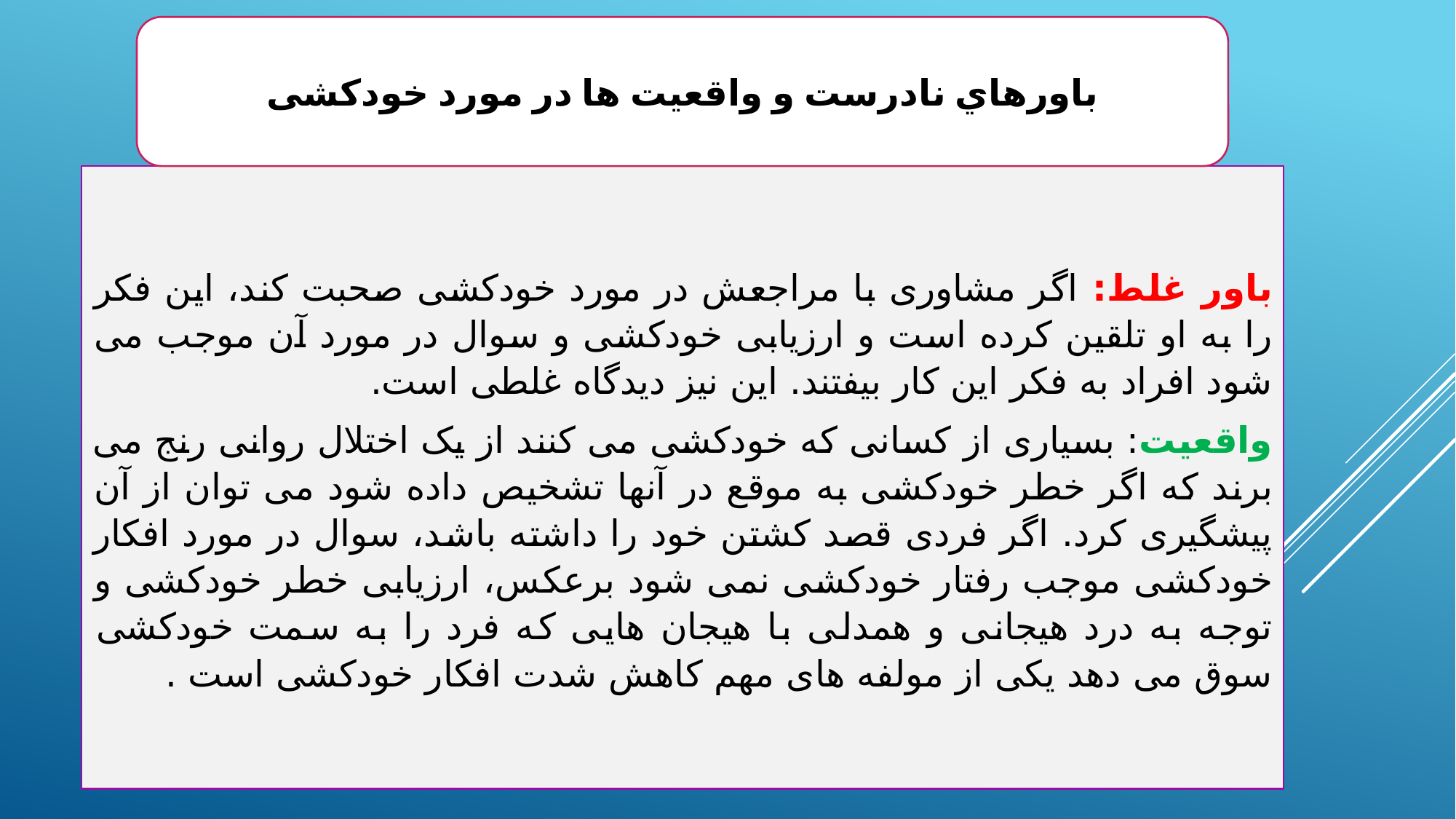

باورهاي نادرست و واقعیت ها در مورد خودکشی
باور غلط: اگر مشاوری با مراجعش در مورد خودکشی صحبت کند، این فکر را به او تلقین کرده است و ارزیابی خودکشی و سوال در مورد آن موجب می شود افراد به فکر این کار بیفتند. این نیز دیدگاه غلطی است.
واقعیت: بسیاری از کسانی که خودکشی می کنند از یک اختلال روانی رنج می برند که اگر خطر خودکشی به موقع در آنها تشخیص داده شود می توان از آن پیشگیری کرد. اگر فردی قصد کشتن خود را داشته باشد، سوال در مورد افکار خودکشی موجب رفتار خودکشی نمی شود برعکس، ارزیابی خطر خودکشی و توجه به درد هیجانی و همدلی با هیجان هایی که فرد را به سمت خودکشی سوق می دهد یکی از مولفه های مهم کاهش شدت افکار خودکشی است .